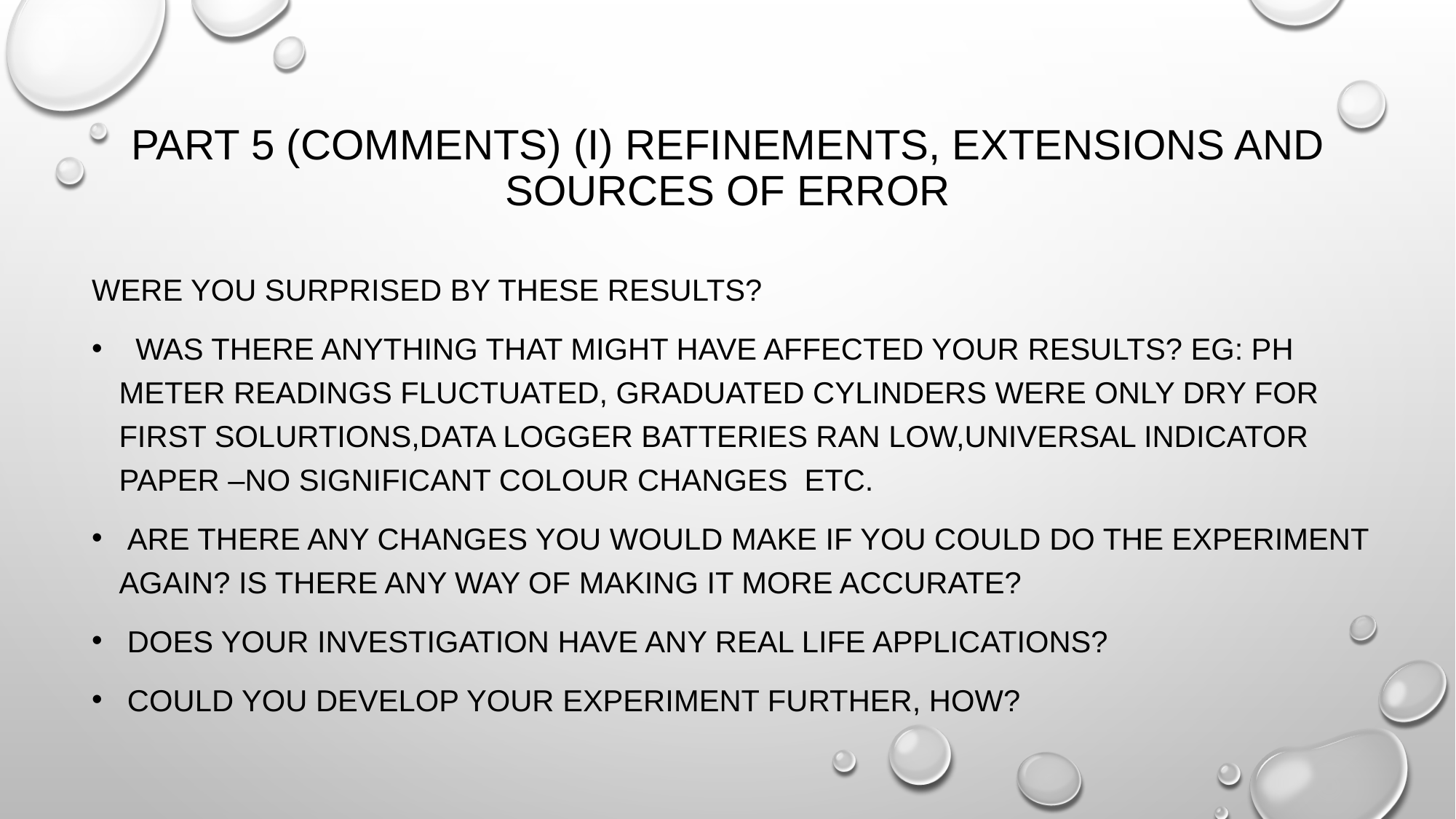

# Part 5 (comments) (i) Refinements, extensions and sources of error
Were you surprised by these results?
  Was there anything that might have affected your results? Eg: PH METER READINGS FLUCTUATED, GRADUATED CYLINDERS WERE ONLY DRY FOR FIRST SOLURTIONS,DATA LOGGER BATTERIES RAN LOW,UNIVERSAL INDICATOR PAPER –NO SIGNIFICANT COLOUR CHANGES  ETC.
 Are there any changes you would make if you could do the experiment again? Is there any way of making it more accurate?
 Does your investigation have any real life applications?
 Could you develop your experiment further, how?